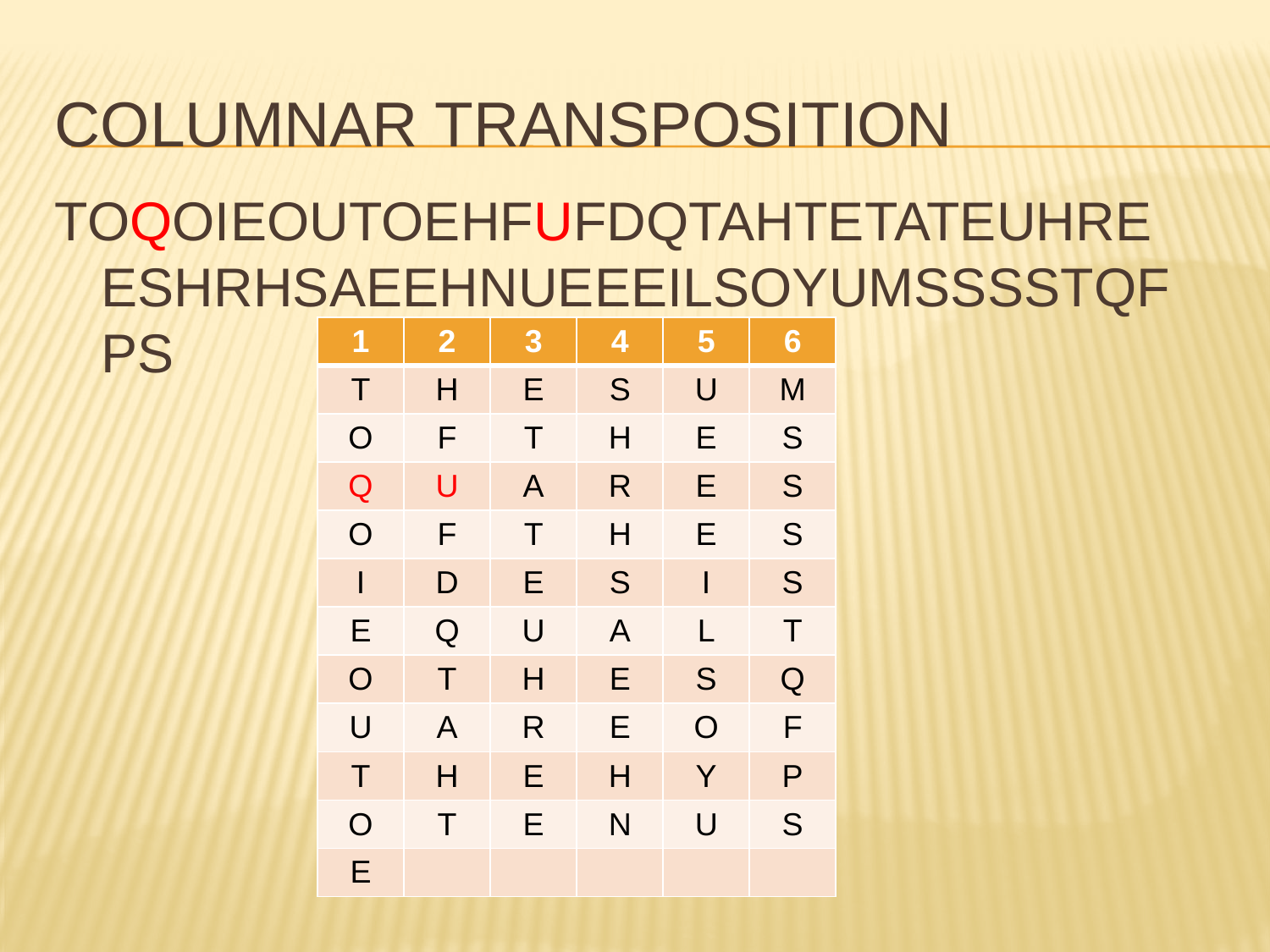

# COLUMNAR transposition
Toqoieoutoehfufdqtahtetateuhreeshrhsaeehnueeeilsoyumsssstqfps

| 1 | 2 | 3 | 4 | 5 | 6 |
| --- | --- | --- | --- | --- | --- |
| T | H | E | S | U | M |
| O | F | T | H | E | S |
| Q | U | A | R | E | S |
| O | F | T | H | E | S |
| I | D | E | S | I | S |
| E | Q | U | A | L | T |
| O | T | H | E | S | Q |
| U | A | R | E | O | F |
| T | H | E | H | Y | P |
| O | T | E | N | U | S |
| E |  |  |  |  |  |